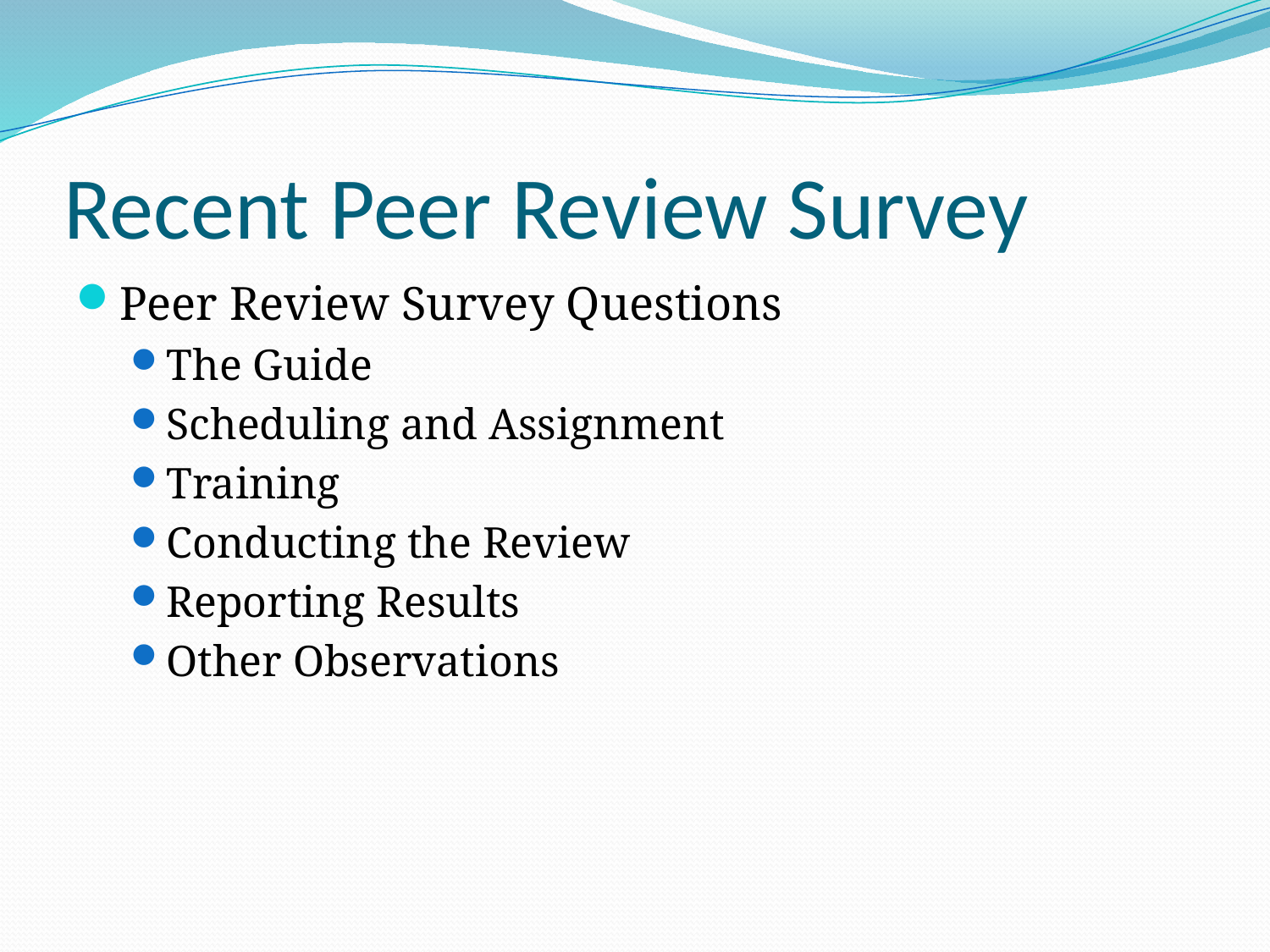

# Recent Peer Review Survey
Peer Review Survey Questions
The Guide
Scheduling and Assignment
Training
Conducting the Review
Reporting Results
Other Observations